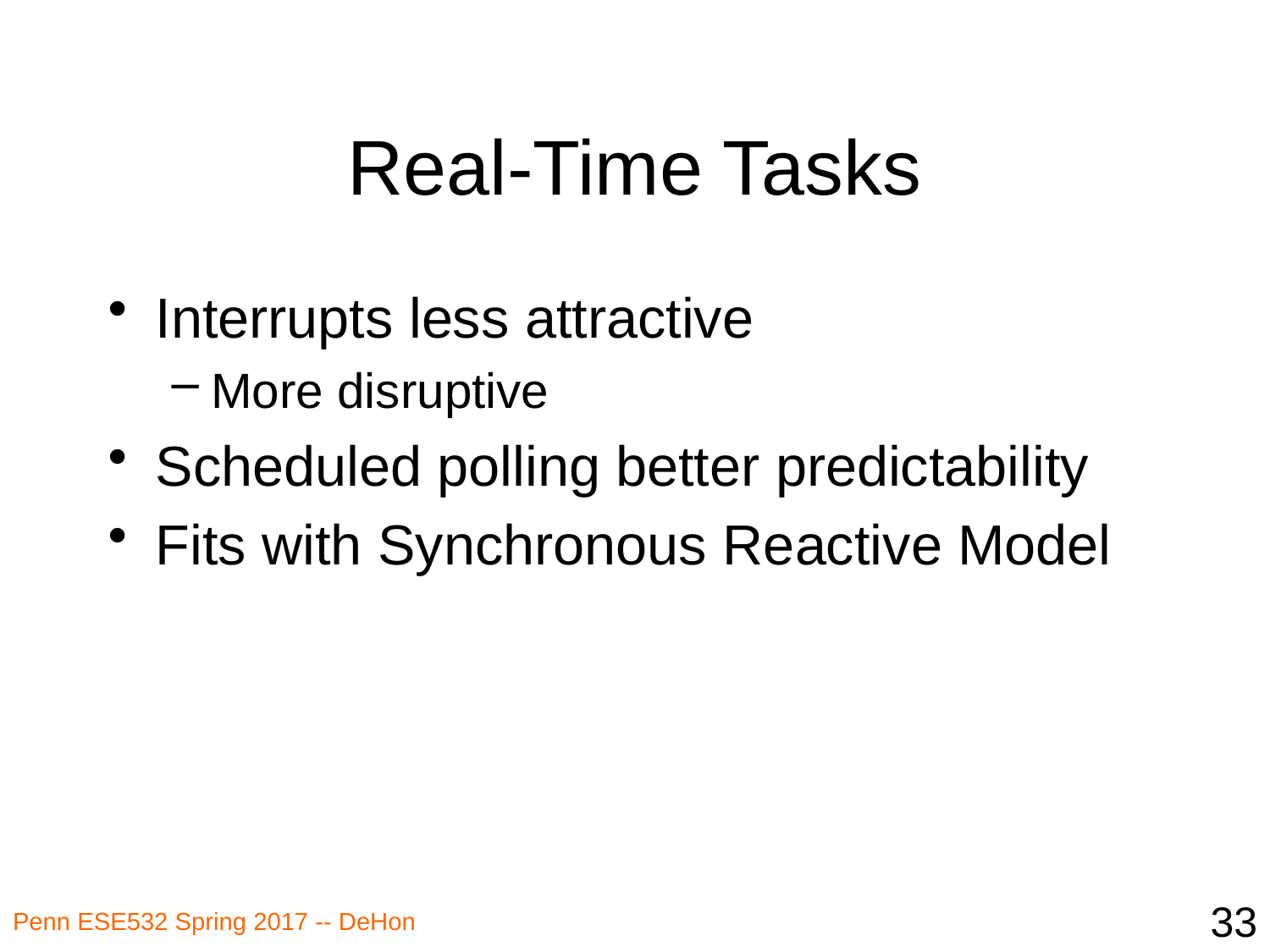

# Real-Time Tasks
Interrupts less attractive
More disruptive
Scheduled polling better predictability
Fits with Synchronous Reactive Model
33
Penn ESE532 Spring 2017 -- DeHon